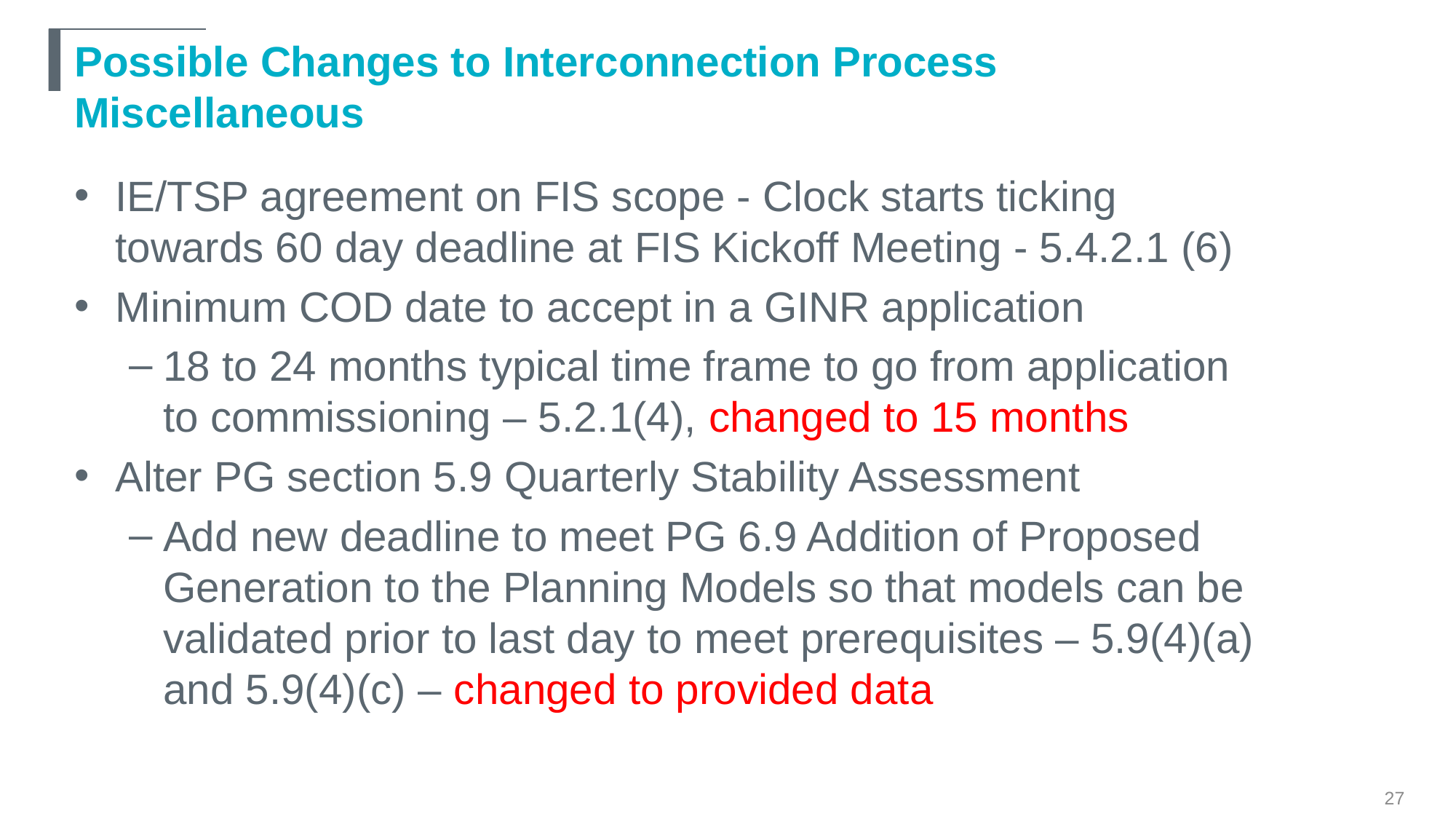

# Possible Changes to Interconnection Process Miscellaneous
IE/TSP agreement on FIS scope - Clock starts ticking towards 60 day deadline at FIS Kickoff Meeting - 5.4.2.1 (6)
Minimum COD date to accept in a GINR application
18 to 24 months typical time frame to go from application to commissioning – 5.2.1(4), changed to 15 months
Alter PG section 5.9 Quarterly Stability Assessment
Add new deadline to meet PG 6.9 Addition of Proposed Generation to the Planning Models so that models can be validated prior to last day to meet prerequisites – 5.9(4)(a) and 5.9(4)(c) – changed to provided data

27